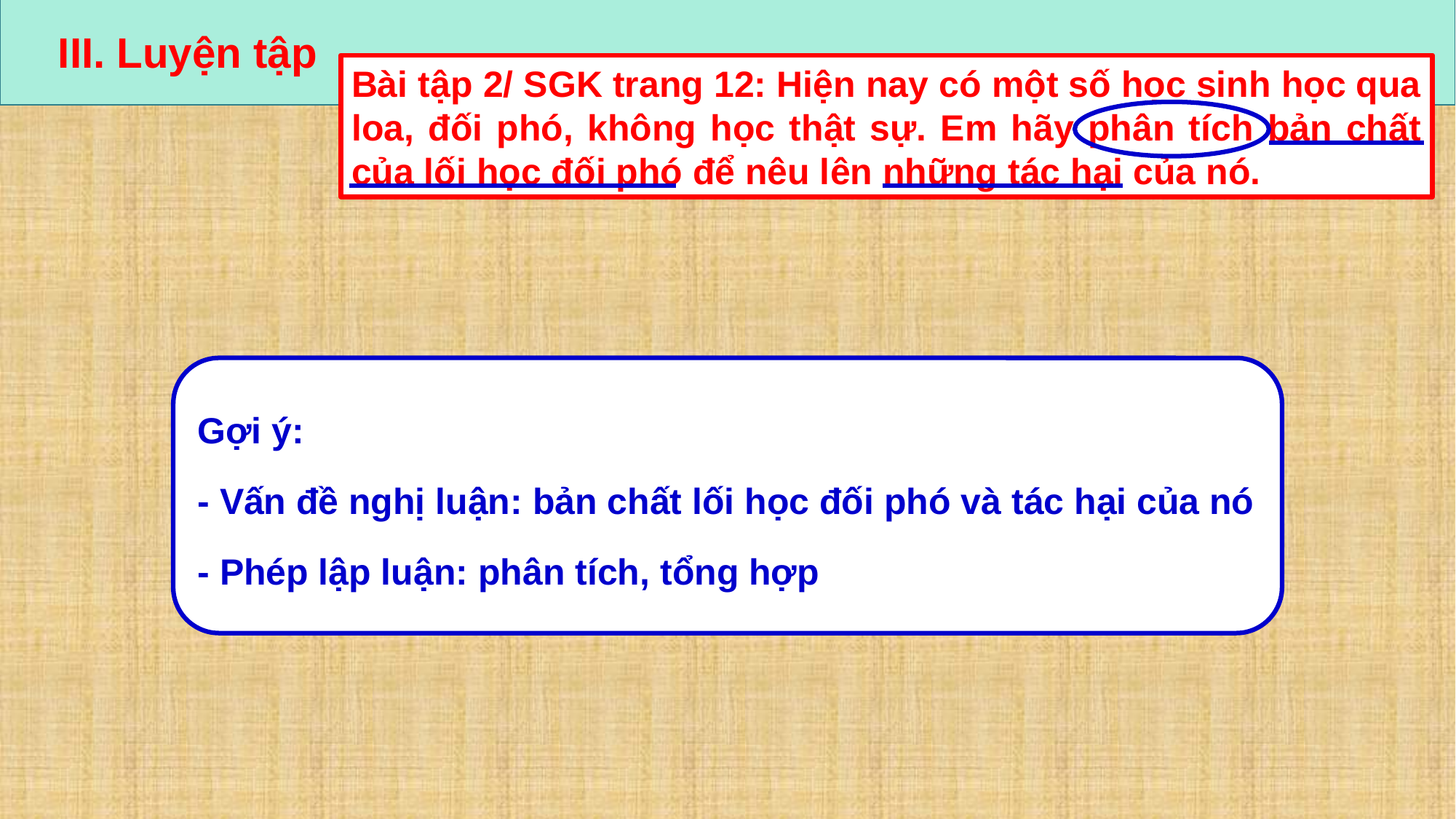

III. Luyện tập
Bài tập 2/ SGK trang 12: Hiện nay có một số học sinh học qua loa, đối phó, không học thật sự. Em hãy phân tích bản chất của lối học đối phó để nêu lên những tác hại của nó.

Gợi ý:
- Vấn đề nghị luận: bản chất lối học đối phó và tác hại của nó
- Phép lập luận: phân tích, tổng hợp